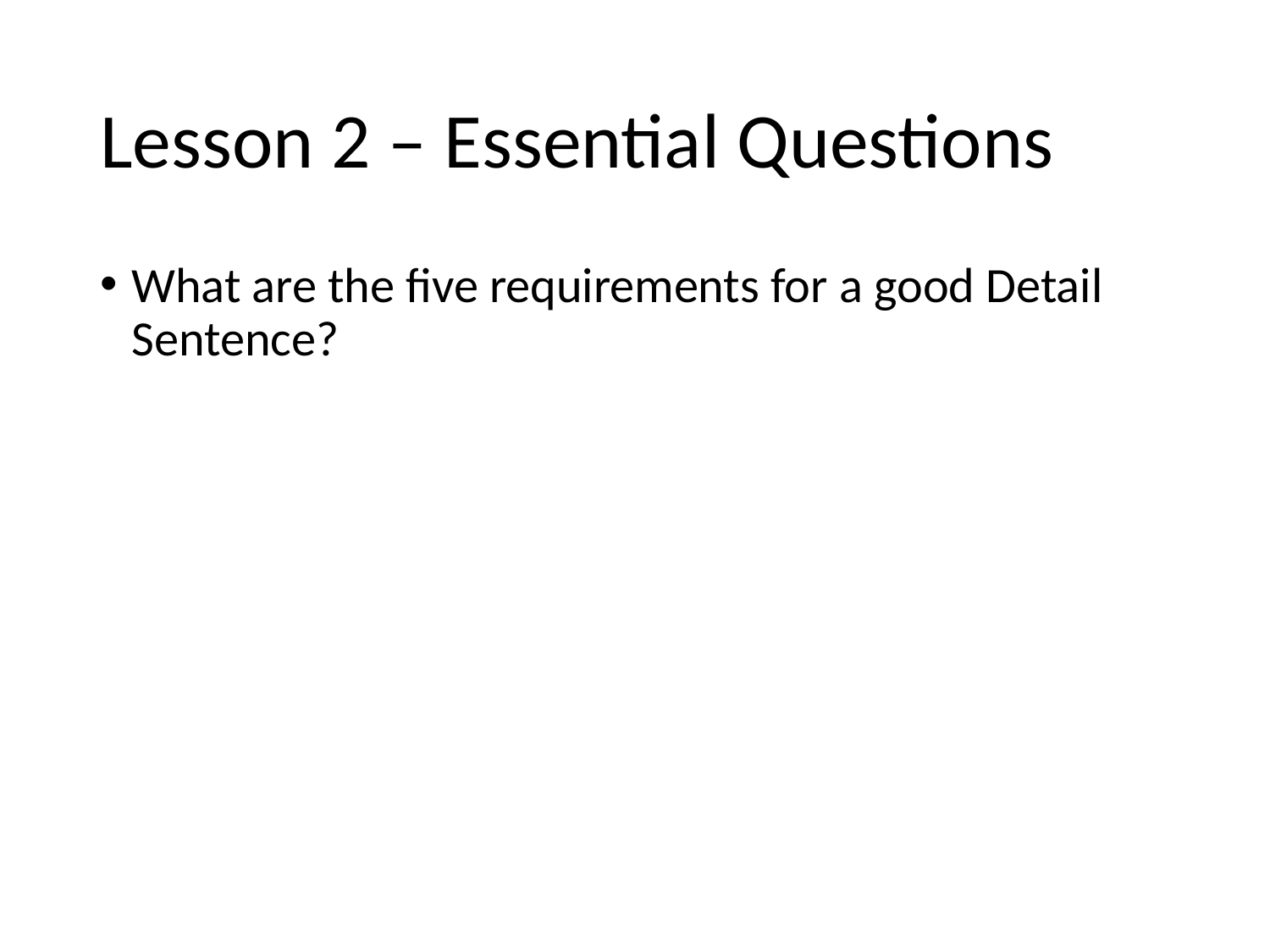

# Lesson 2 – Essential Questions
What are the five requirements for a good Detail Sentence?